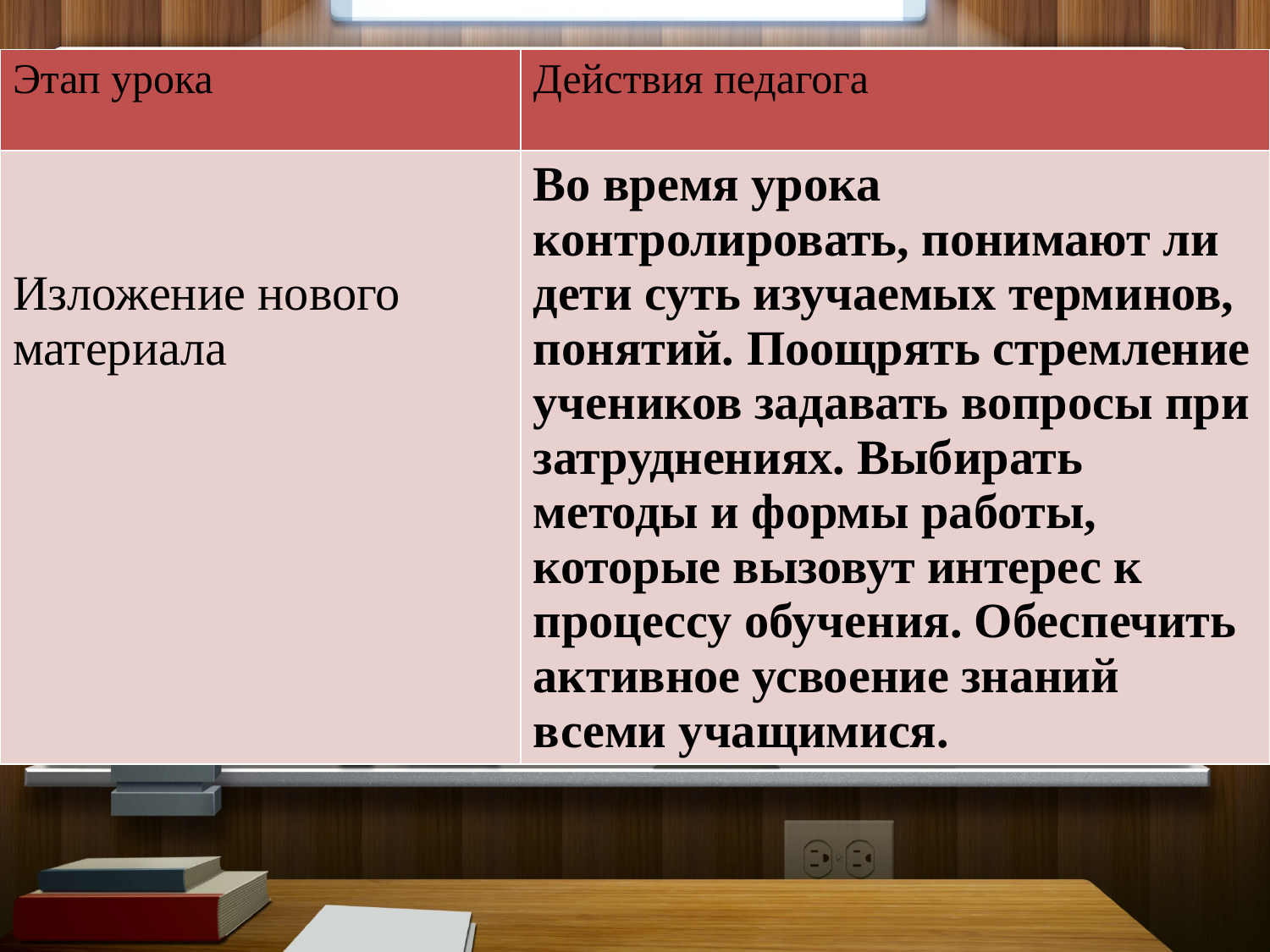

#
| Этап урока | Действия педагога |
| --- | --- |
| Изложение нового материала | Во время урока контролировать, понимают ли дети суть изучаемых терминов, понятий. Поощрять стремление учеников задавать вопросы при затруднениях. Выбирать методы и формы работы, которые вызовут интерес к процессу обучения. Обеспечить активное усвоение знаний всеми учащимися. |